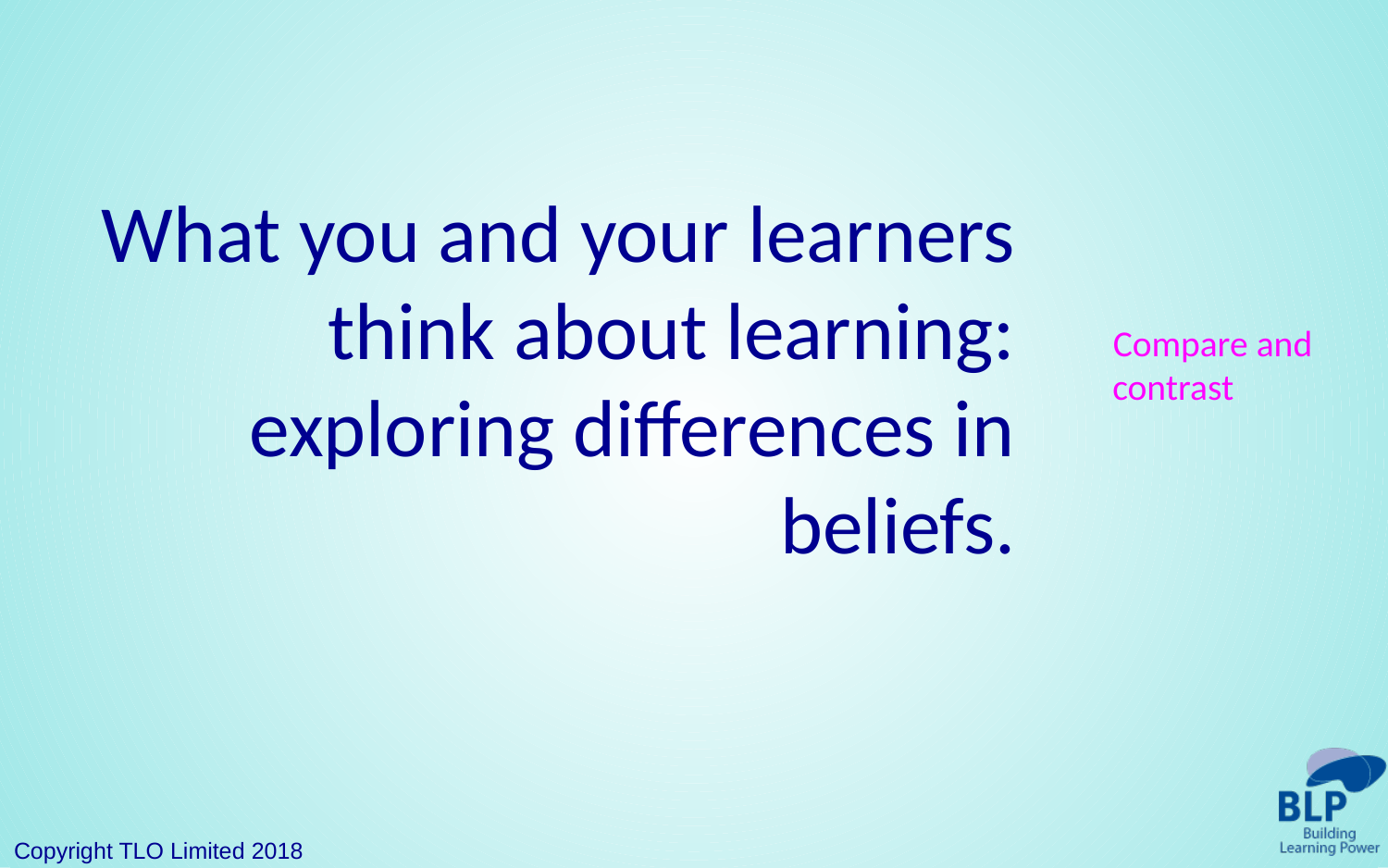

Compare and contrast
# What you and your learners think about learning: exploring differences in beliefs.